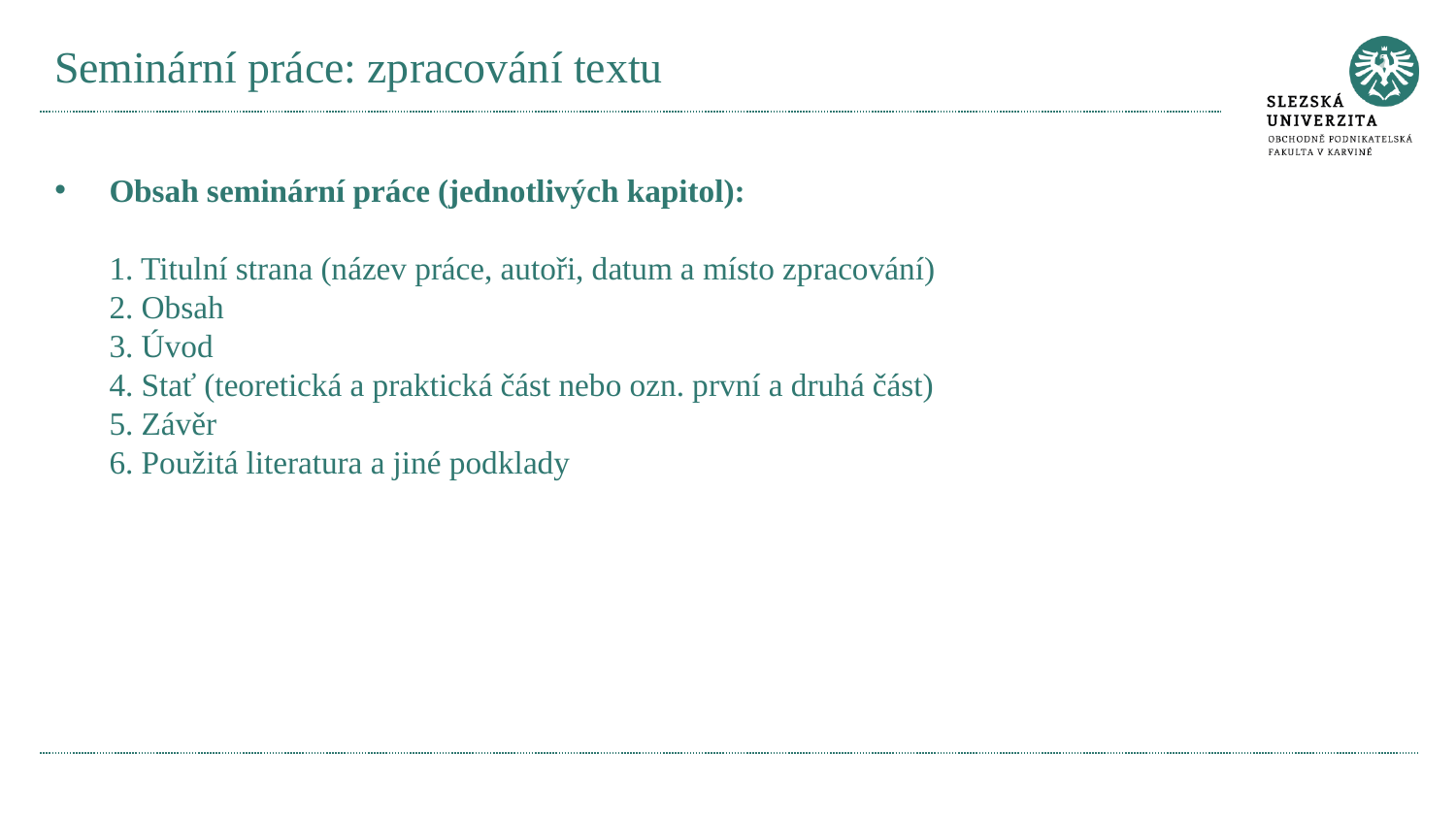

# Seminární práce: zpracování textu
Obsah seminární práce (jednotlivých kapitol):
1. Titulní strana (název práce, autoři, datum a místo zpracování)
2. Obsah
3. Úvod
4. Stať (teoretická a praktická část nebo ozn. první a druhá část)
5. Závěr
6. Použitá literatura a jiné podklady